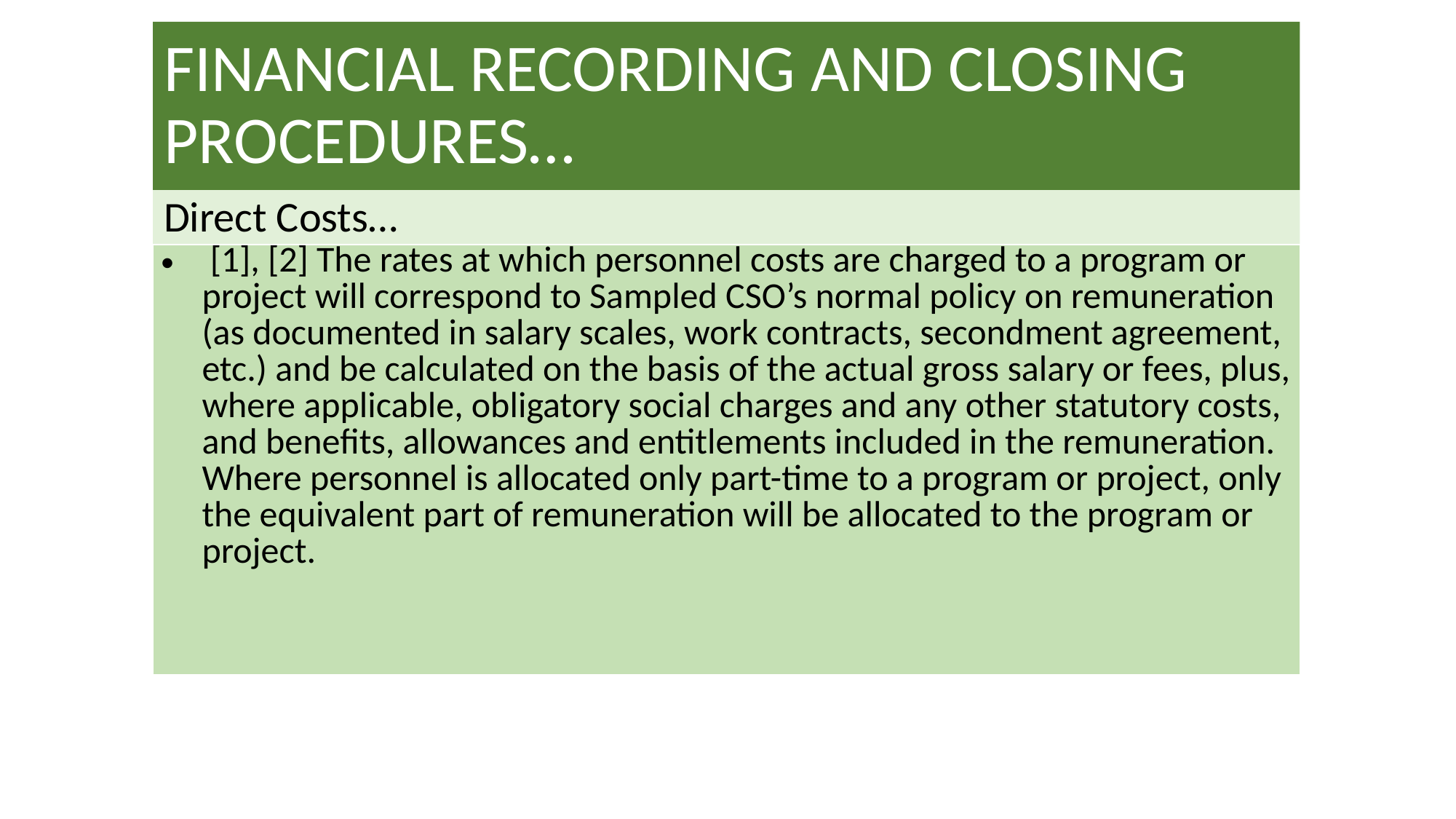

# FINANCIAL RECORDING AND CLOSING PROCEDURES…
Direct Costs…

| [1], [2] The rates at which personnel costs are charged to a program or project will correspond to Sampled CSO’s normal policy on remuneration (as documented in salary scales, work contracts, secondment agreement, etc.) and be calculated on the basis of the actual gross salary or fees, plus, where applicable, obligatory social charges and any other statutory costs, and benefits, allowances and entitlements included in the remuneration. Where personnel is allocated only part-time to a program or project, only the equivalent part of remuneration will be allocated to the program or project. |
| --- |